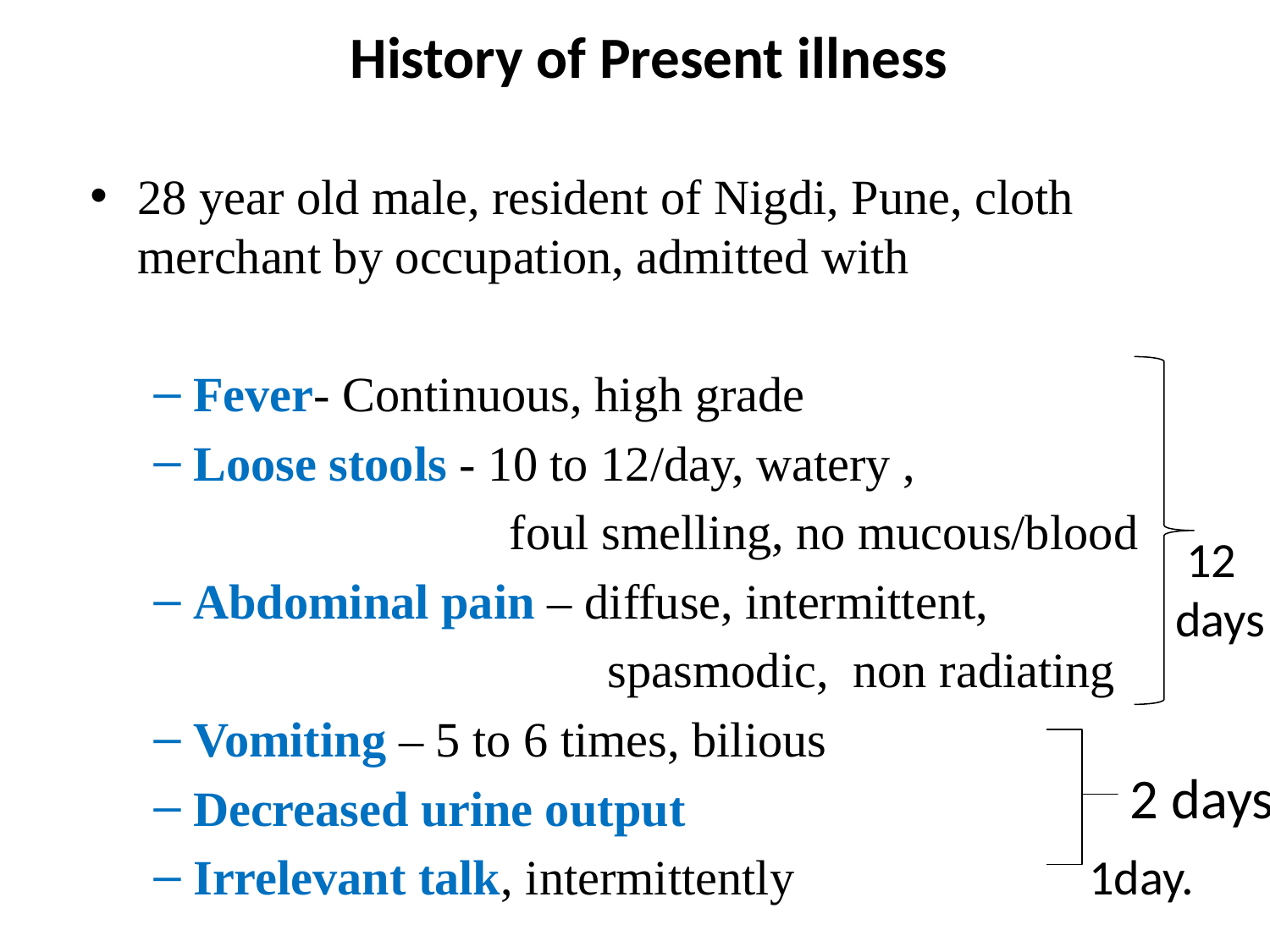

# History of Present illness
28 year old male, resident of Nigdi, Pune, cloth merchant by occupation, admitted with

Fever- Continuous, high grade
Loose stools - 10 to 12/day, watery ,
                             foul smelling, no mucous/blood
Abdominal pain – diffuse, intermittent,
                                     spasmodic,  non radiating
Vomiting – 5 to 6 times, bilious
Decreased urine output
Irrelevant talk, intermittently                        1day.

 12 days

2 days